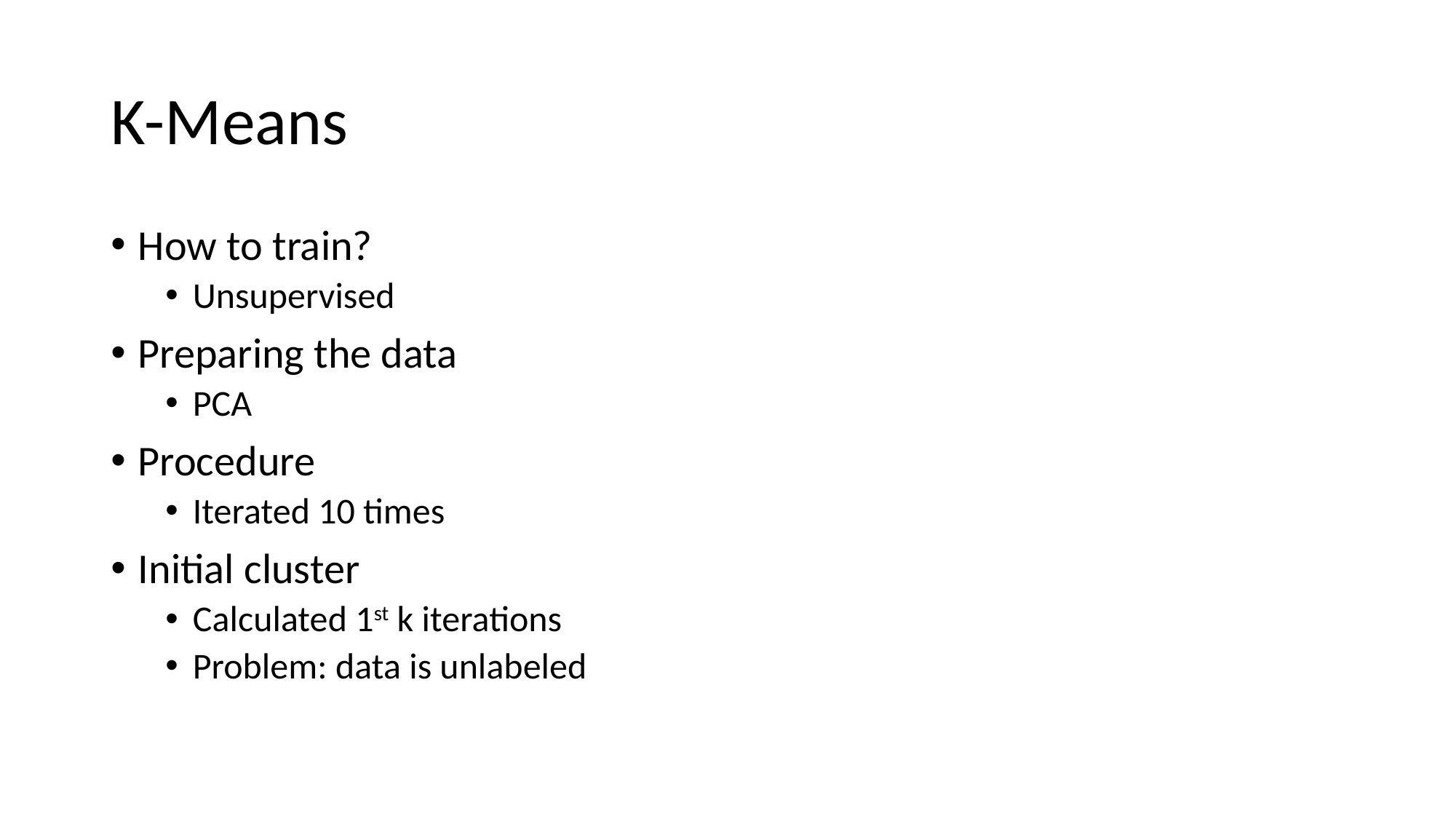

# K-Means
How to train?
Unsupervised
Preparing the data
PCA
Procedure
Iterated 10 times
Initial cluster
Calculated 1st k iterations
Problem: data is unlabeled